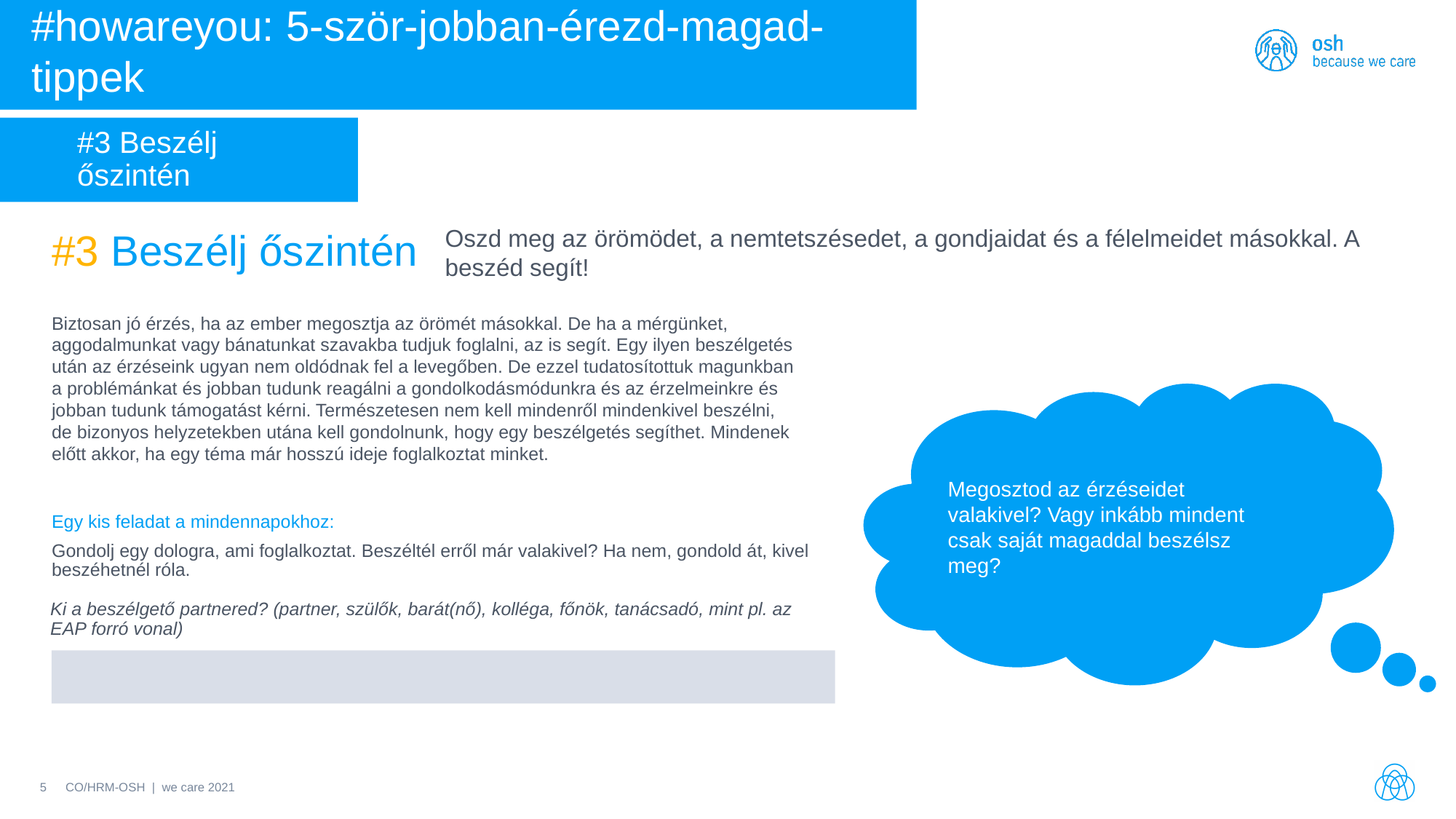

#howareyou: 5-ször-jobban-érezd-magad-tippek
#3 Beszélj őszintén
#3 Beszélj őszintén
Oszd meg az örömödet, a nemtetszésedet, a gondjaidat és a félelmeidet másokkal. A beszéd segít!
Biztosan jó érzés, ha az ember megosztja az örömét másokkal. De ha a mérgünket, aggodalmunkat vagy bánatunkat szavakba tudjuk foglalni, az is segít. Egy ilyen beszélgetés után az érzéseink ugyan nem oldódnak fel a levegőben. De ezzel tudatosítottuk magunkban a problémánkat és jobban tudunk reagálni a gondolkodásmódunkra és az érzelmeinkre és jobban tudunk támogatást kérni. Természetesen nem kell mindenről mindenkivel beszélni, de bizonyos helyzetekben utána kell gondolnunk, hogy egy beszélgetés segíthet. Mindenek előtt akkor, ha egy téma már hosszú ideje foglalkoztat minket.
Megosztod az érzéseidet valakivel? Vagy inkább mindent csak saját magaddal beszélsz meg?
Egy kis feladat a mindennapokhoz:
Gondolj egy dologra, ami foglalkoztat. Beszéltél erről már valakivel? Ha nem, gondold át, kivel beszéhetnél róla.
Ki a beszélgető partnered? (partner, szülők, barát(nő), kolléga, főnök, tanácsadó, mint pl. az EAP forró vonal)